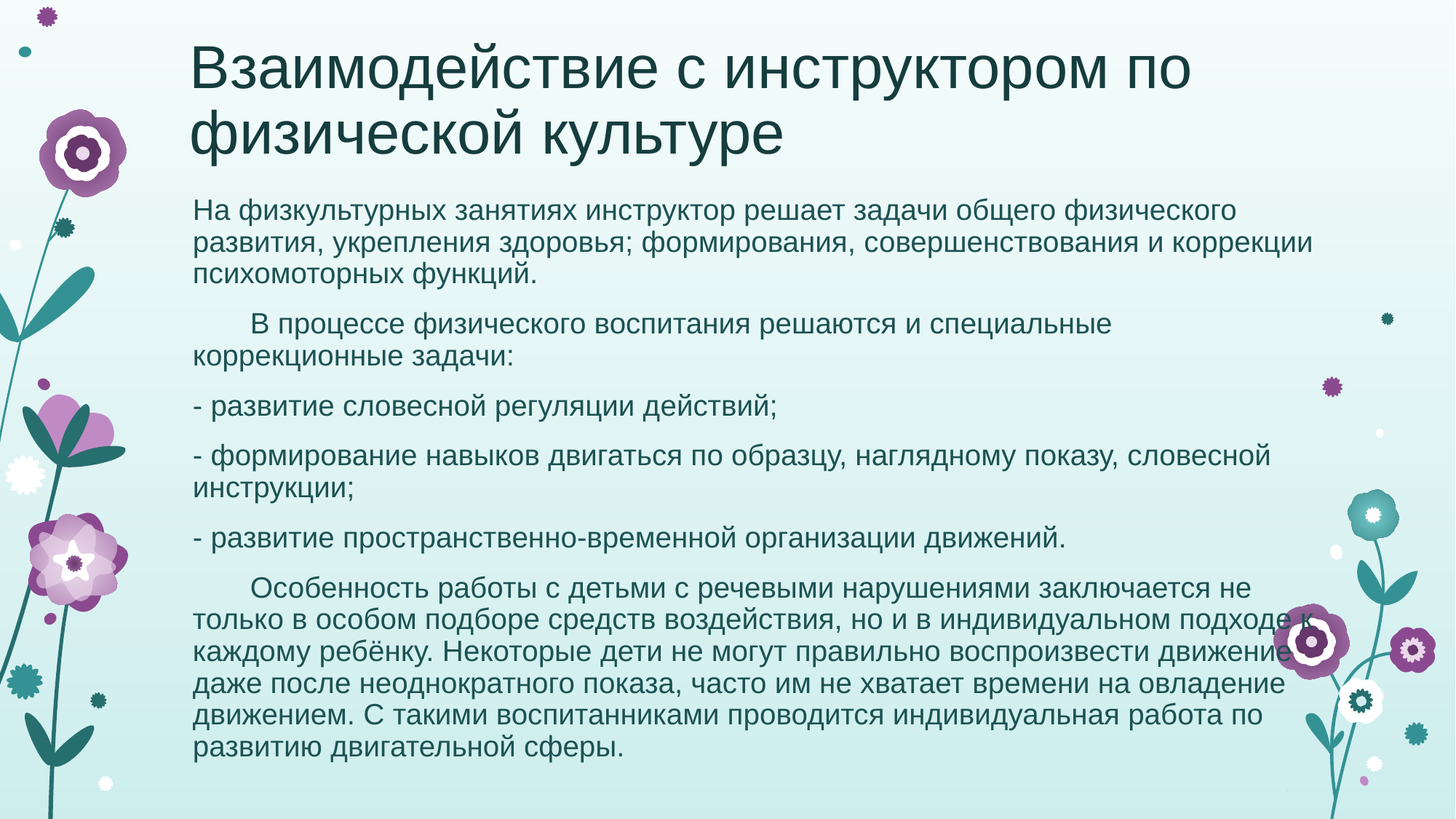

# Взаимодействие с инструктором по физической культуре
На физкультурных занятиях инструктор решает задачи общего физического развития, укрепления здоровья; формирования, совершенствования и коррекции психомоторных функций.
       В процессе физического воспитания решаются и специальные коррекционные задачи:
- развитие словесной регуляции действий;
- формирование навыков двигаться по образцу, наглядному показу, словесной инструкции;
- развитие пространственно-временной организации движений.
       Особенность работы с детьми с речевыми нарушениями заключается не только в особом подборе средств воздействия, но и в индивидуальном подходе к каждому ребёнку. Некоторые дети не могут правильно воспроизвести движение даже после неоднократного показа, часто им не хватает времени на овладение движением. С такими воспитанниками проводится индивидуальная работа по развитию двигательной сферы.